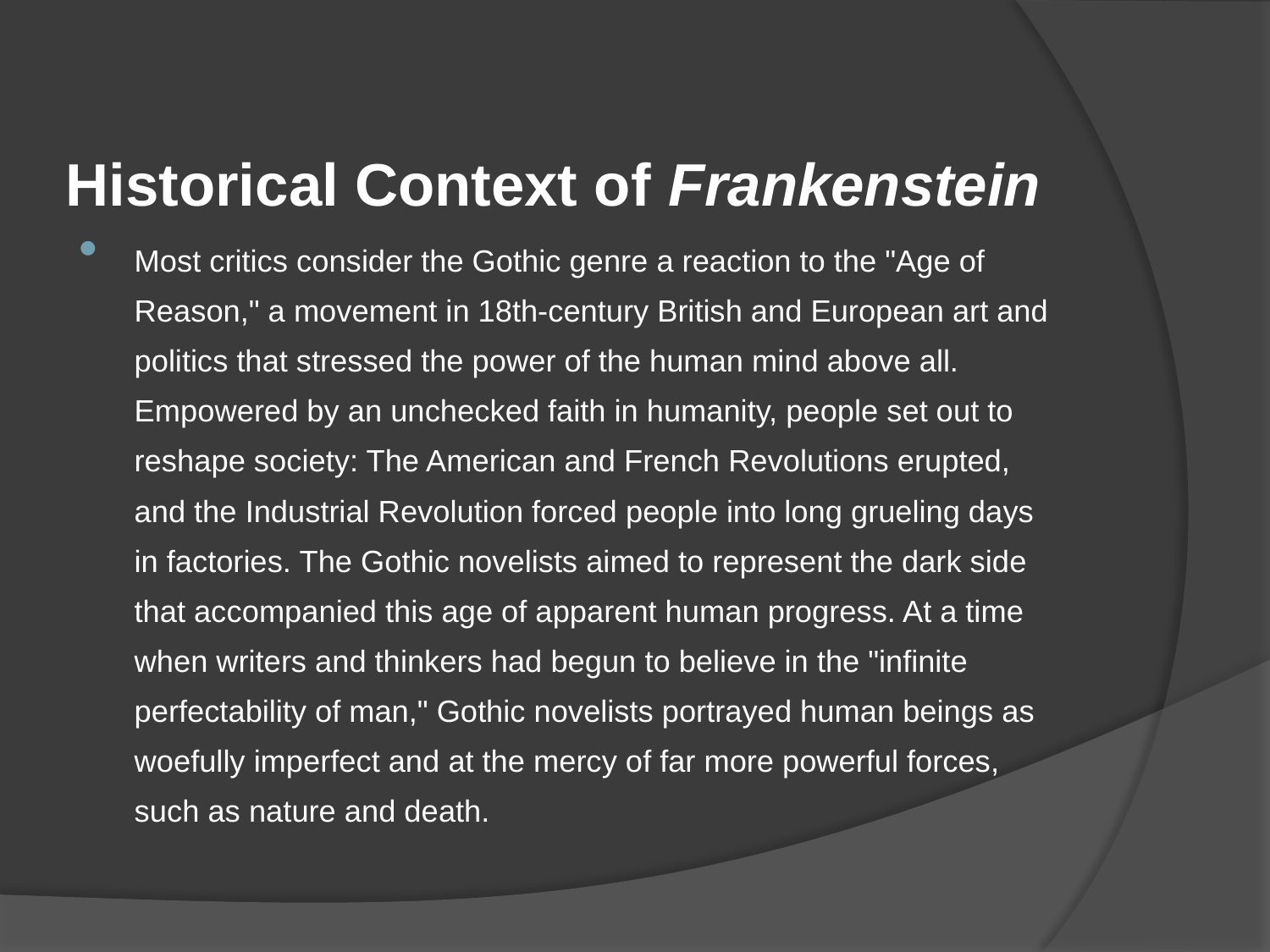

# Historical Context of Frankenstein
Most critics consider the Gothic genre a reaction to the "Age of Reason," a movement in 18th-century British and European art and politics that stressed the power of the human mind above all. Empowered by an unchecked faith in humanity, people set out to reshape society: The American and French Revolutions erupted, and the Industrial Revolution forced people into long grueling days in factories. The Gothic novelists aimed to represent the dark side that accompanied this age of apparent human progress. At a time when writers and thinkers had begun to believe in the "infinite perfectability of man," Gothic novelists portrayed human beings as woefully imperfect and at the mercy of far more powerful forces, such as nature and death.